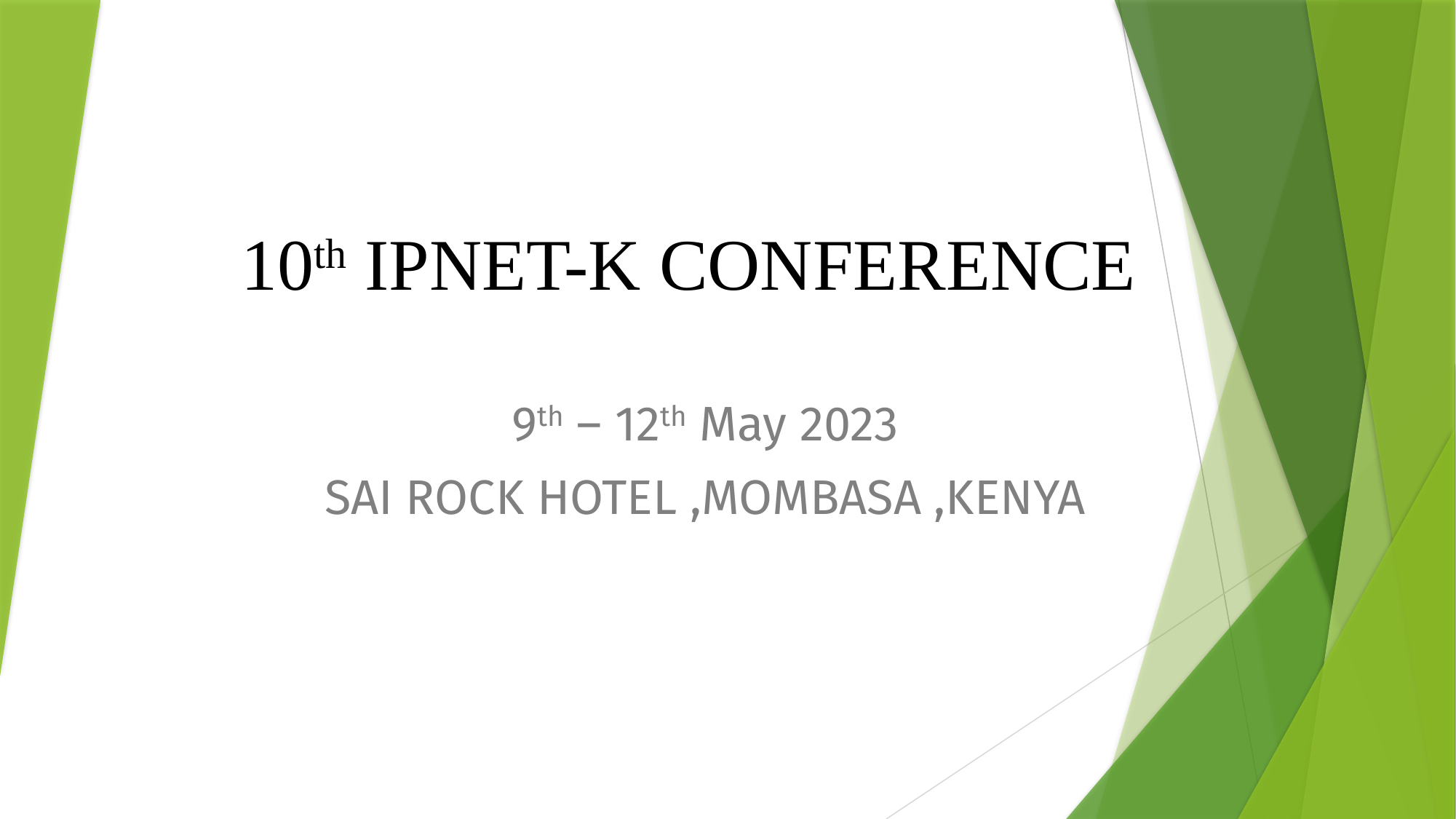

# 10th IPNET-K CONFERENCE
9th – 12th May 2023
SAI ROCK HOTEL ,MOMBASA ,KENYA